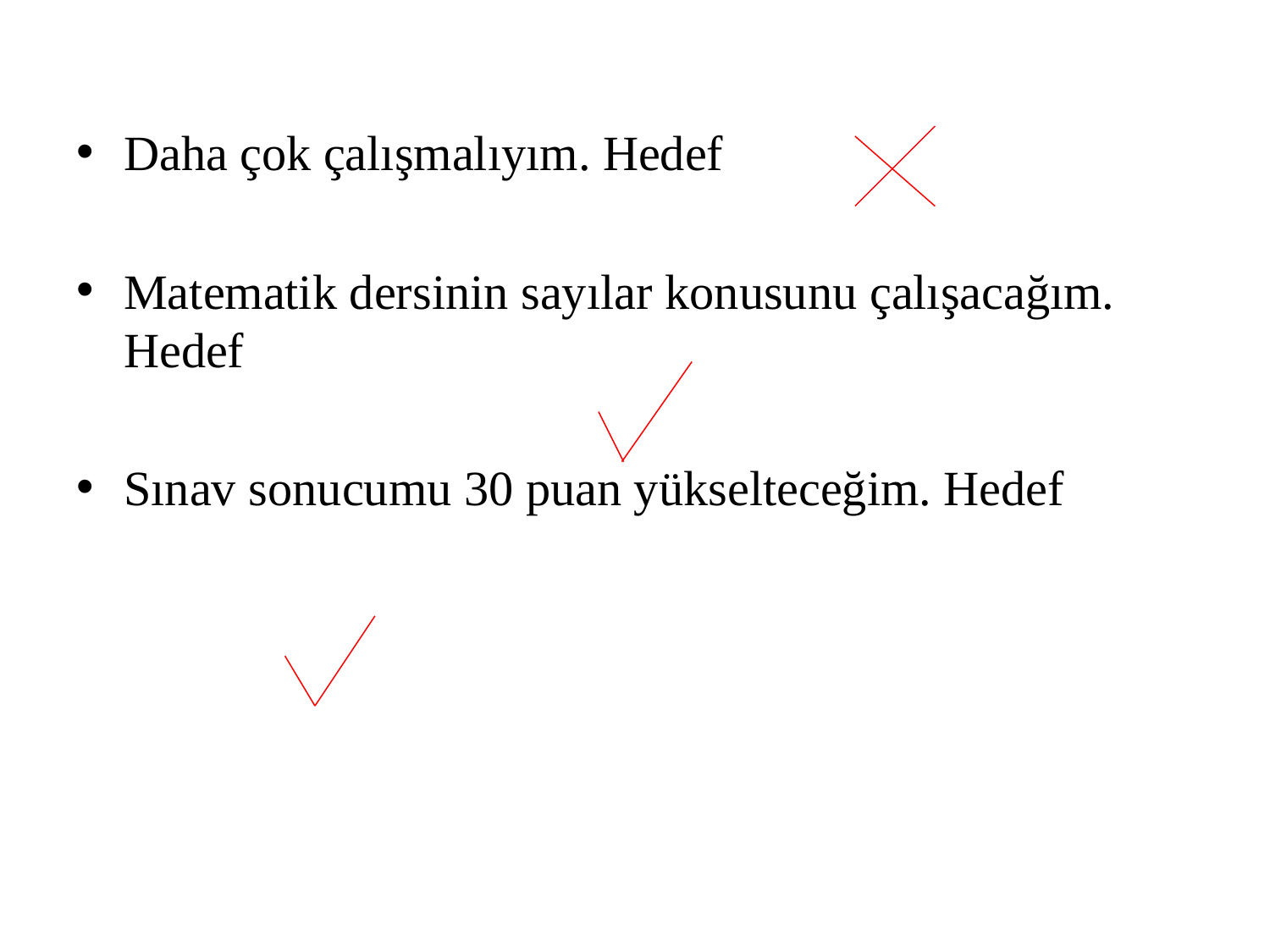

Daha çok çalışmalıyım. Hedef

Matematik dersinin sayılar konusunu çalışacağım. Hedef

Sınav sonucumu 30 puan yükselteceğim. Hedef